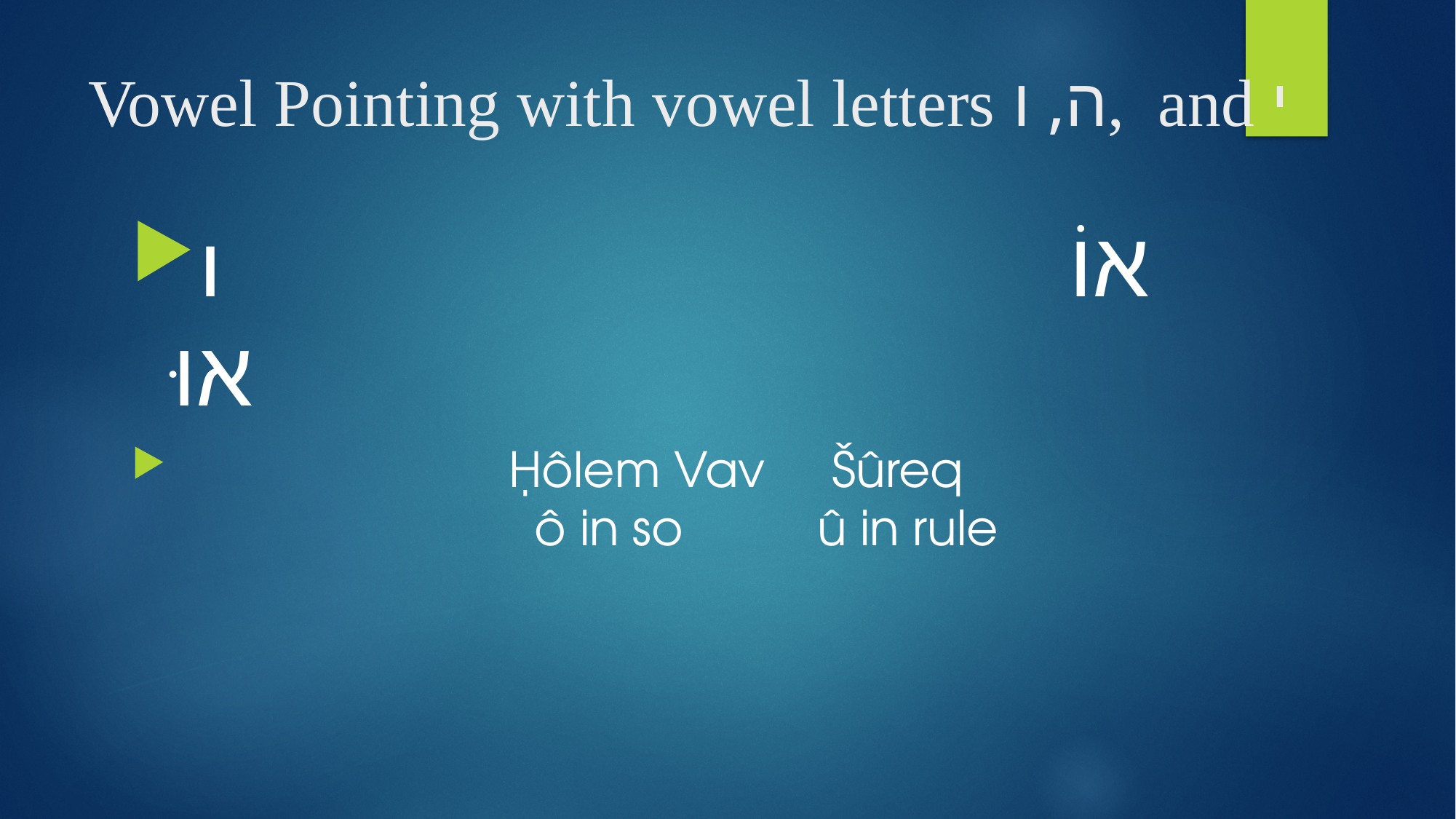

# Vowel Pointing with vowel letters ה, ו,  and י
ו								אוֹ 	   	אוּ
                         Ḥôlem Vav     Šûreq
                           ô in so          û in rule